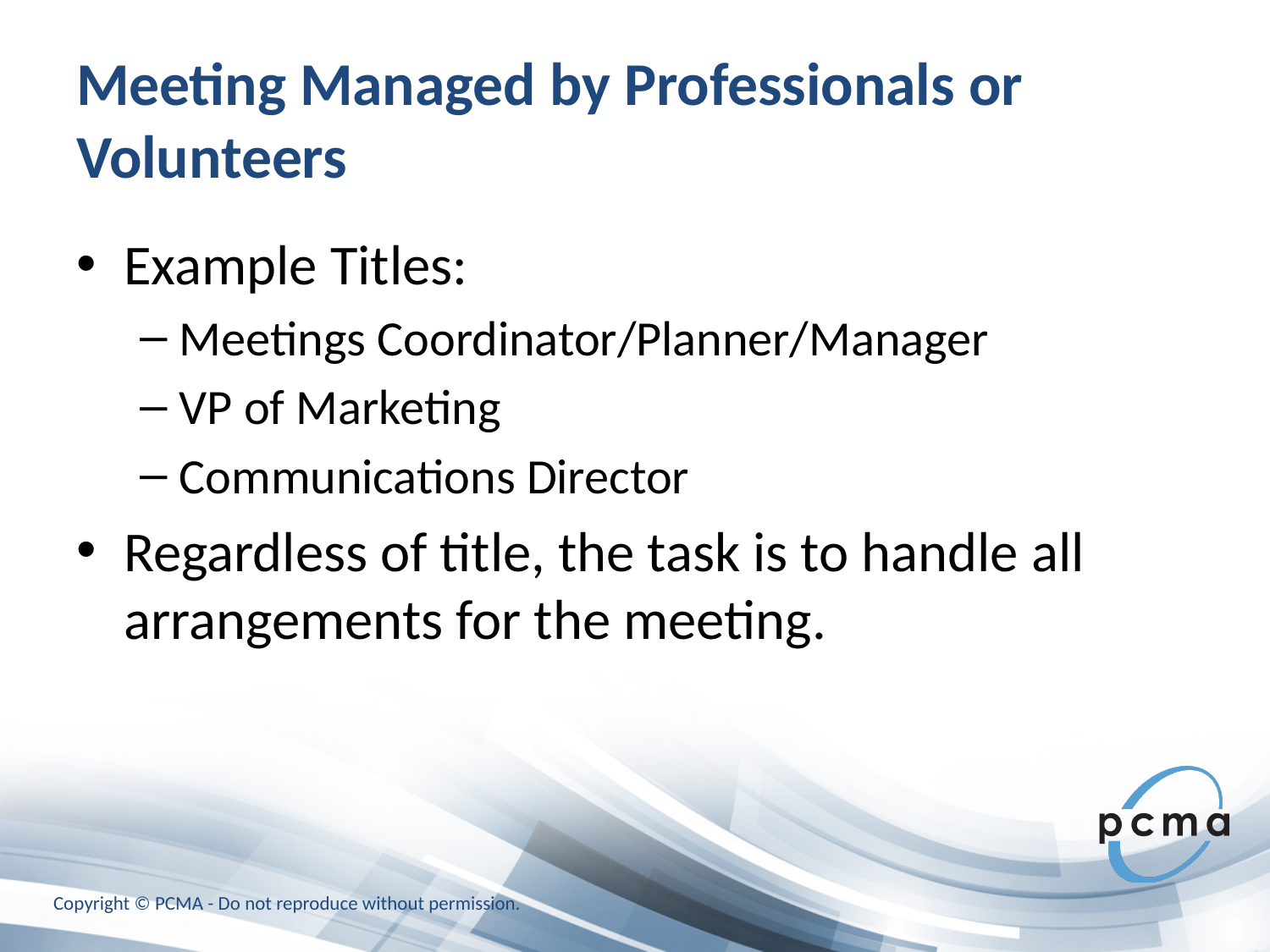

# Meeting Managed by Professionals or Volunteers
Example Titles:
Meetings Coordinator/Planner/Manager
VP of Marketing
Communications Director
Regardless of title, the task is to handle all arrangements for the meeting.